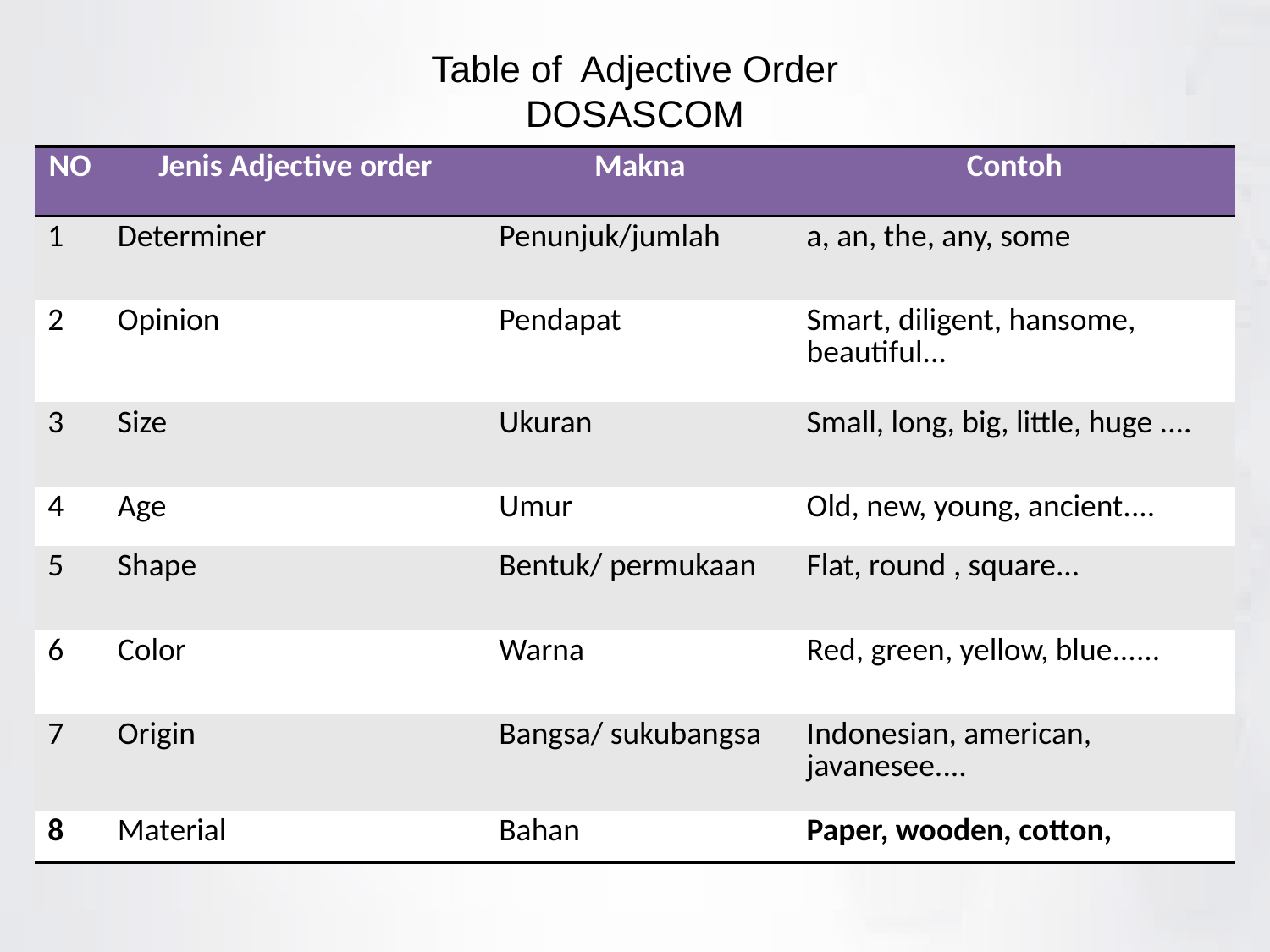

# Table of  Adjective Order DOSASCOM
| NO | Jenis Adjective order | Makna | Contoh |
| --- | --- | --- | --- |
| 1 | Determiner | Penunjuk/jumlah | a, an, the, any, some |
| 2 | Opinion | Pendapat | Smart, diligent, hansome, beautiful... |
| 3 | Size | Ukuran | Small, long, big, little, huge .... |
| 4 | Age | Umur | Old, new, young, ancient.... |
| 5 | Shape | Bentuk/ permukaan | Flat, round , square... |
| 6 | Color | Warna | Red, green, yellow, blue...... |
| 7 | Origin | Bangsa/ sukubangsa | Indonesian, american, javanesee.... |
| 8 | Material | Bahan | Paper, wooden, cotton, |